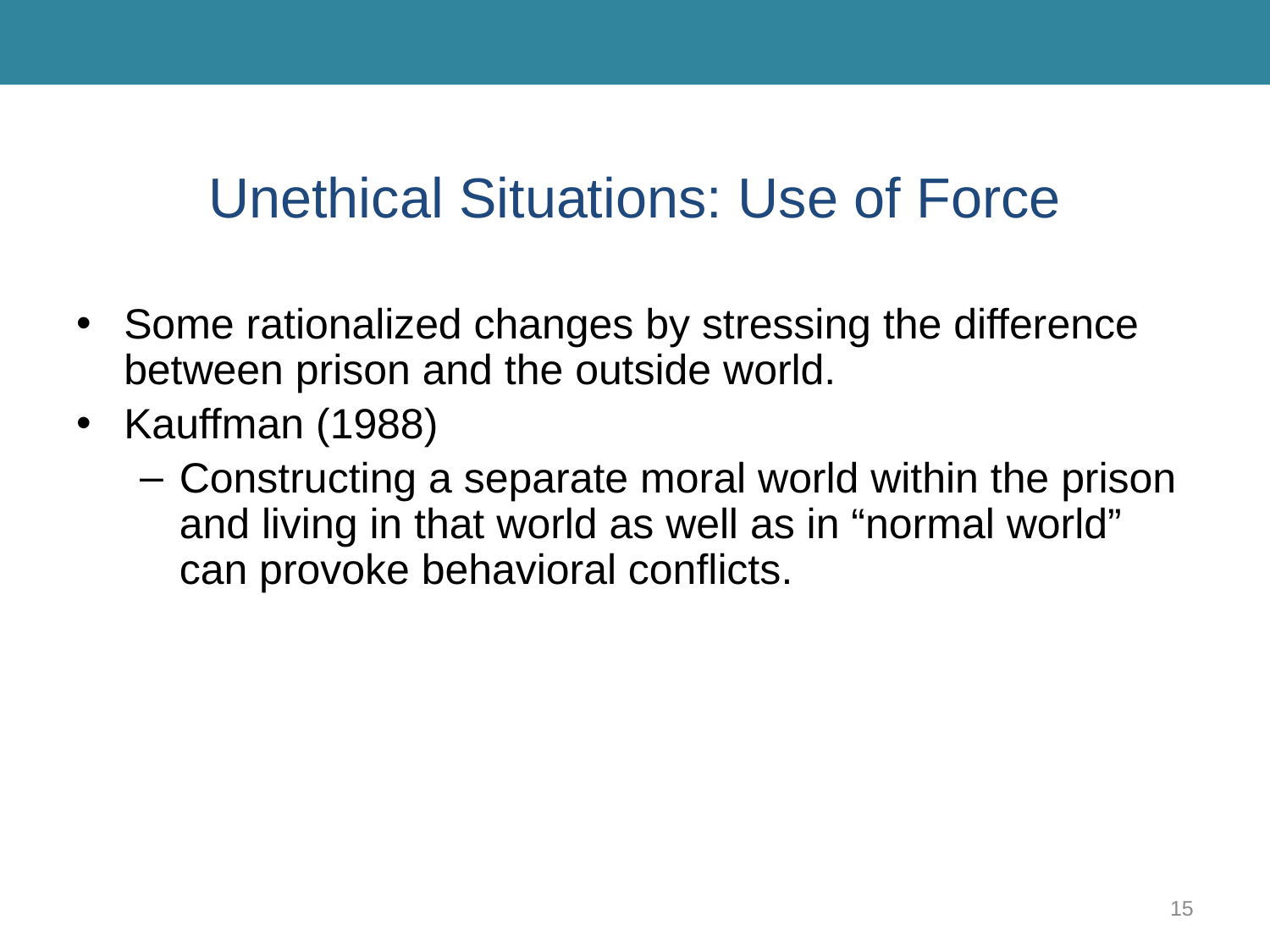

# Unethical Situations: Use of Force
Some rationalized changes by stressing the difference between prison and the outside world.
Kauffman (1988)
Constructing a separate moral world within the prison and living in that world as well as in “normal world” can provoke behavioral conflicts.

15